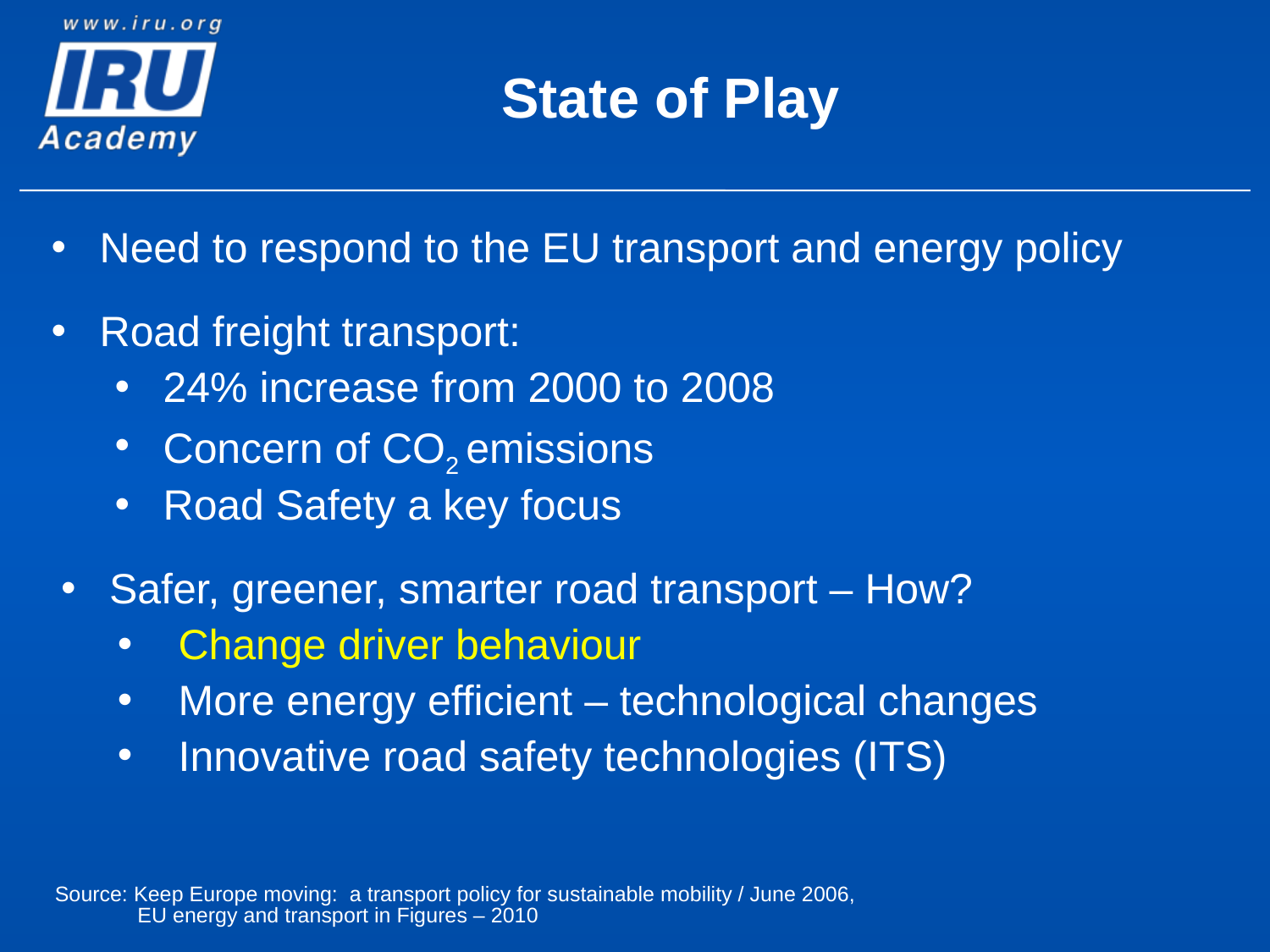

# State of Play
Need to respond to the EU transport and energy policy

Road freight transport:
24% increase from 2000 to 2008
Concern of CO2 emissions
Road Safety a key focus

Safer, greener, smarter road transport – How?
Change driver behaviour
More energy efficient – technological changes
Innovative road safety technologies (ITS)

Source: Keep Europe moving:  a transport policy for sustainable mobility / June 2006,
              EU energy and transport in Figures – 2010